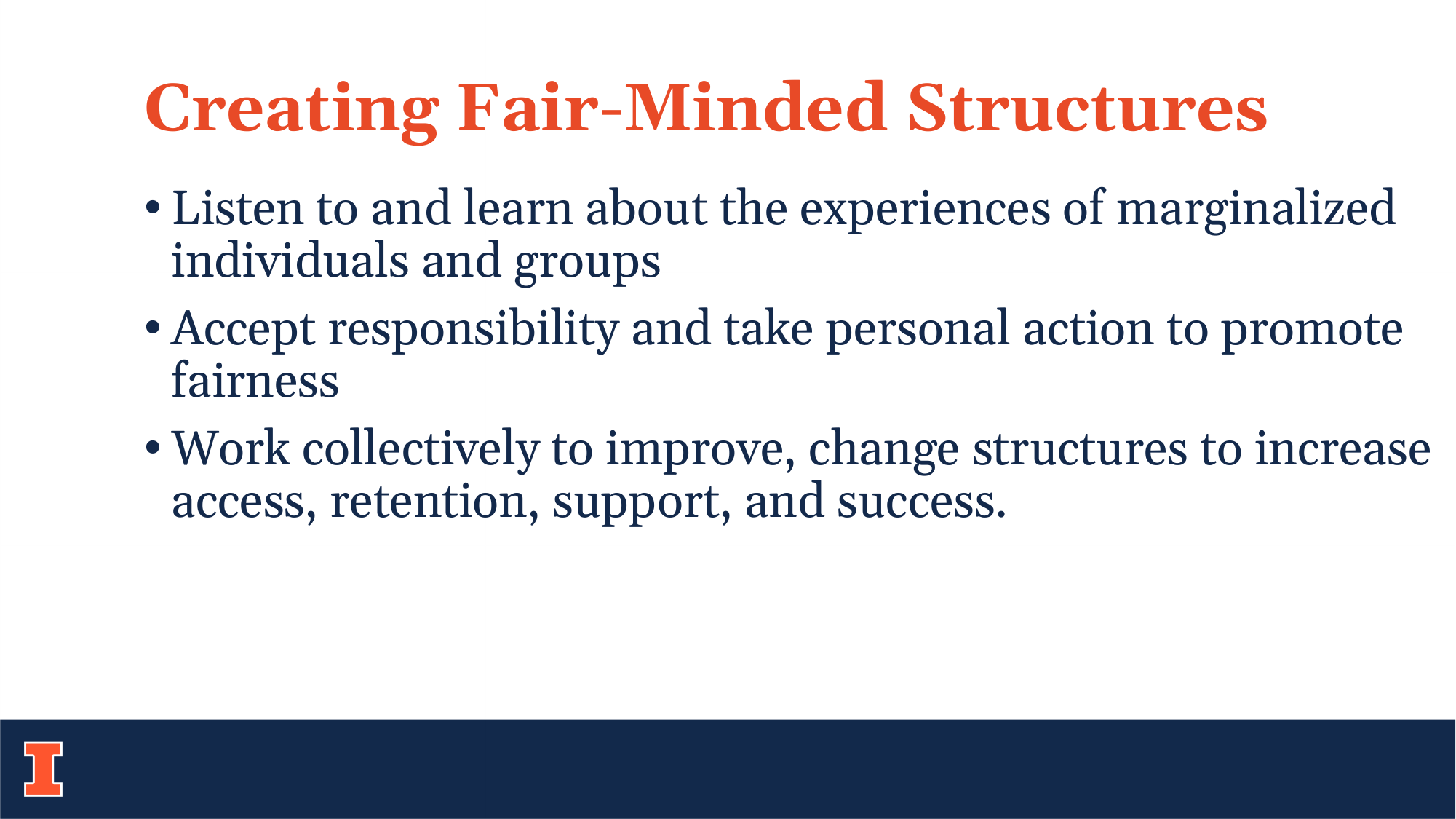

Creating Fair-Minded Structures
Listen to and learn about the experiences of marginalized individuals and groups
Accept responsibility and take personal action to promote fairness
Work collectively to improve, change structures to increase access, retention, support, and success.